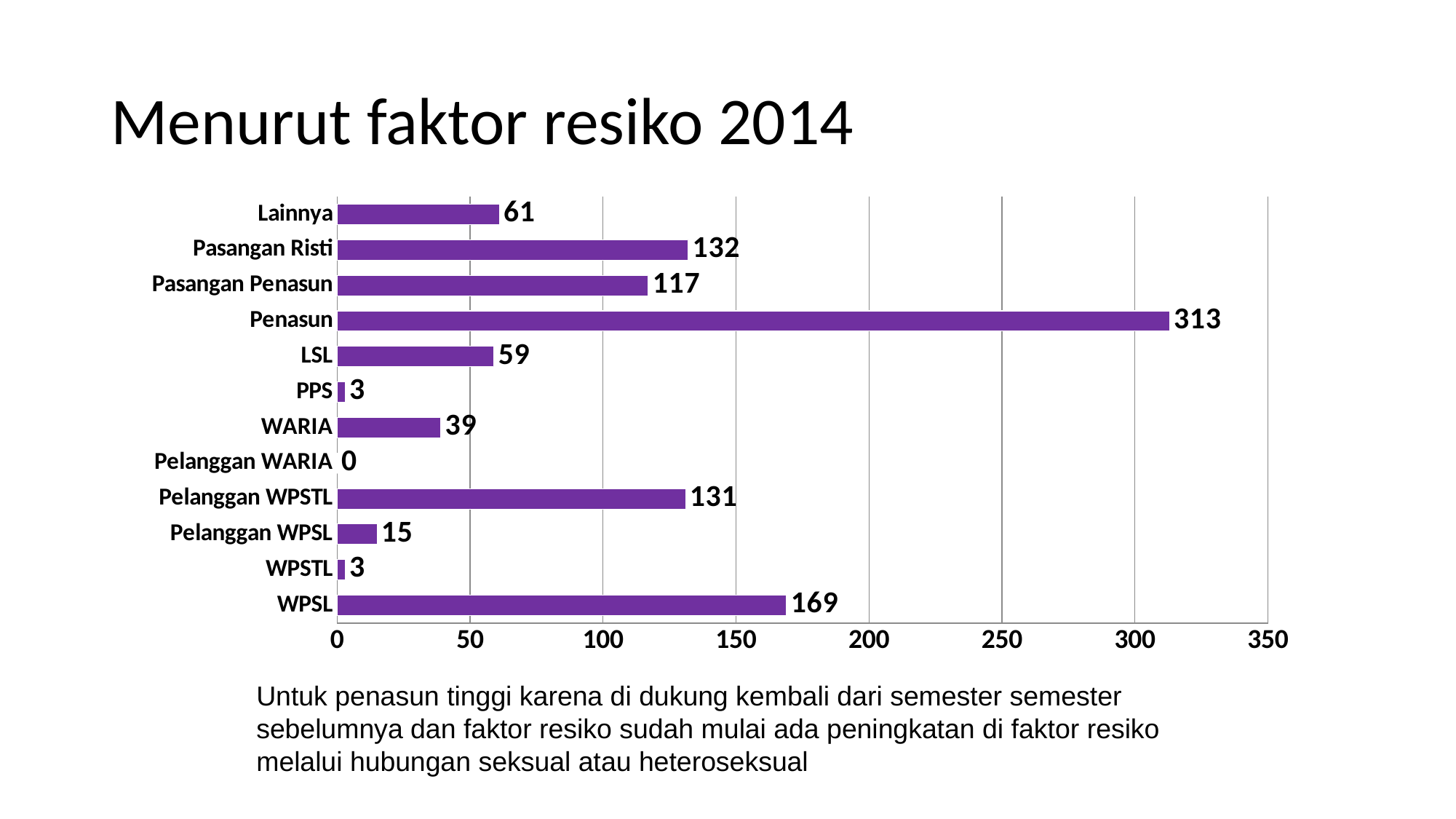

# Menurut faktor resiko 2014

### Chart

| Category | Q13 |
|---|---|
| WPSL | 169.0 |
| WPSTL | 3.0 |
| Pelanggan WPSL | 15.0 |
| Pelanggan WPSTL | 131.0 |
| Pelanggan WARIA | 0.0 |
| WARIA | 39.0 |
| PPS | 3.0 |
| LSL | 59.0 |
| Penasun | 313.0 |
| Pasangan Penasun | 117.0 |
| Pasangan Risti | 132.0 |
| Lainnya | 61.0 |
Untuk penasun tinggi karena di dukung kembali dari semester semester sebelumnya dan faktor resiko sudah mulai ada peningkatan di faktor resiko melalui hubungan seksual atau heteroseksual